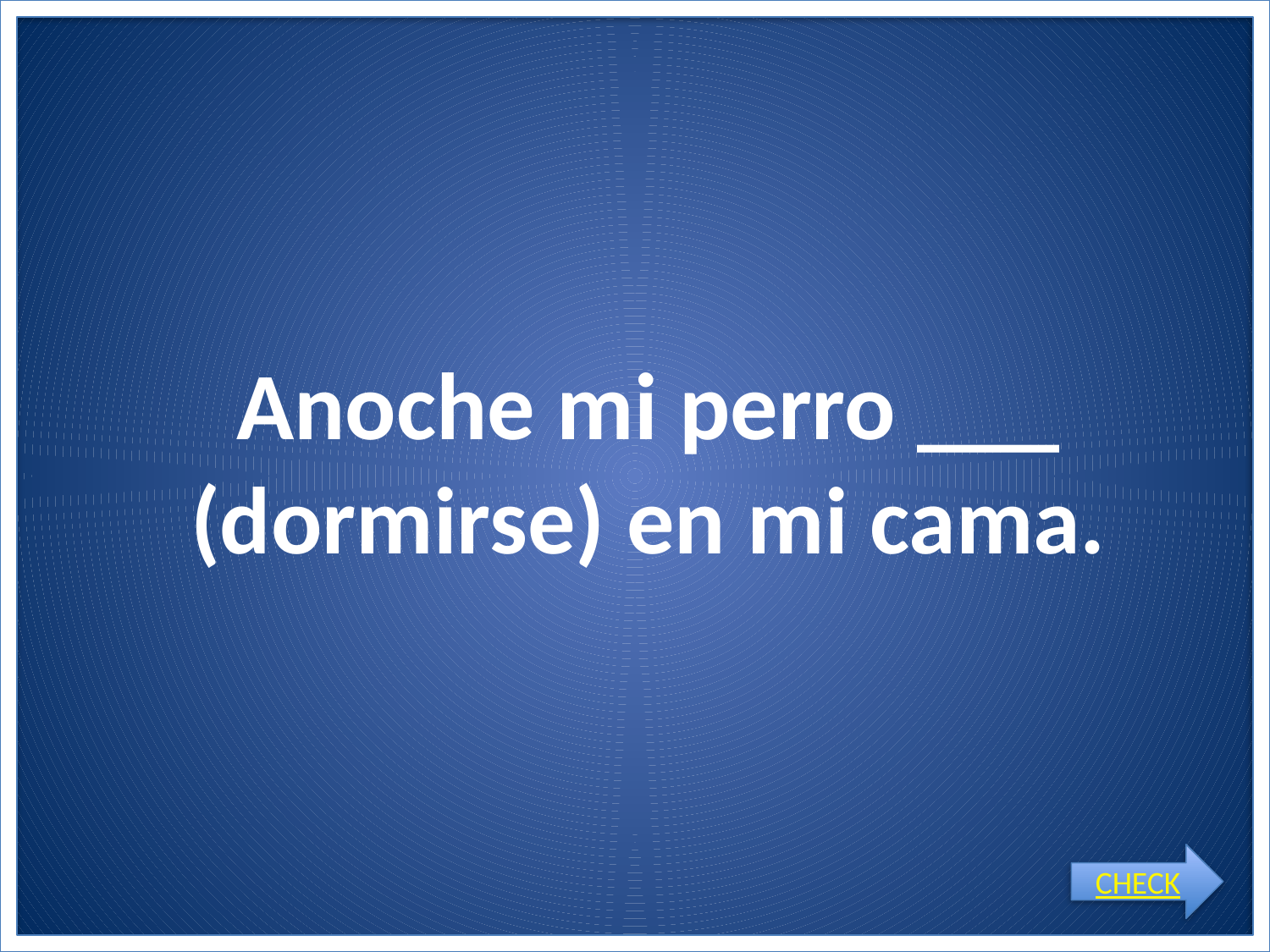

# Anoche mi perro ___ (dormirse) en mi cama.
CHECK